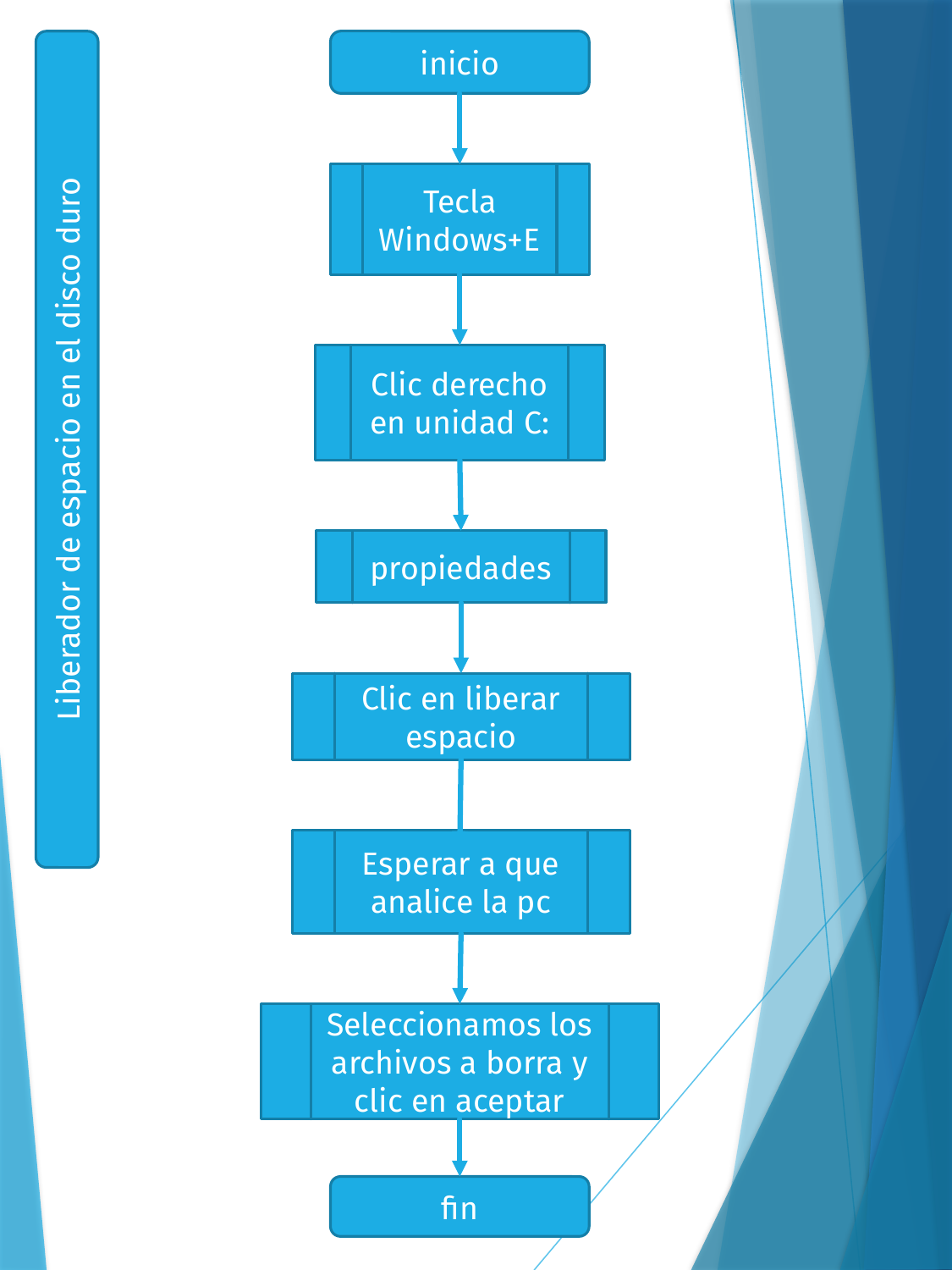

inicio
Tecla Windows+E
Clic derecho en unidad C:
Liberador de espacio en el disco duro
propiedades
Clic en liberar espacio
Esperar a que analice la pc
Seleccionamos los archivos a borra y clic en aceptar
fin